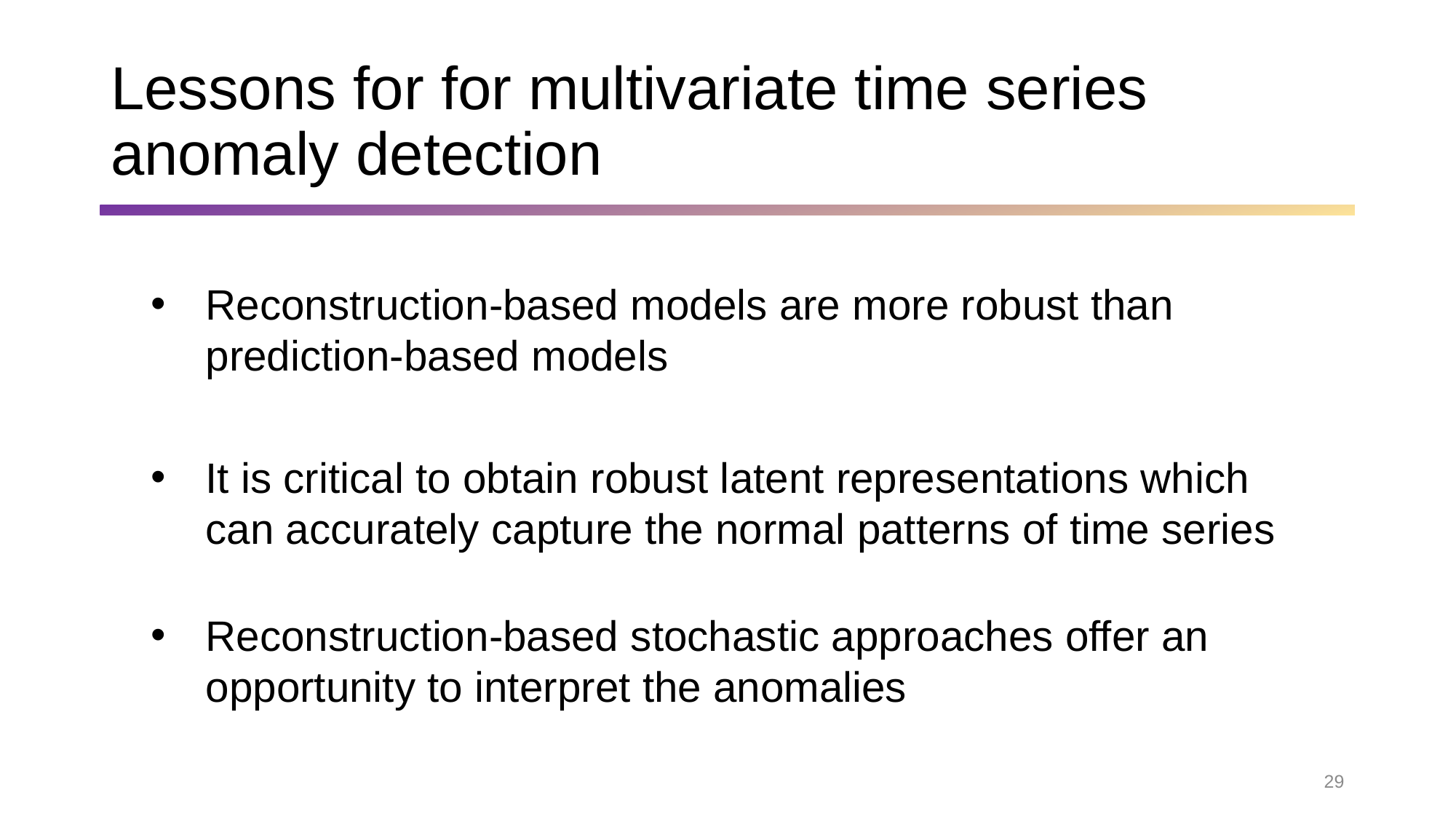

Lessons for for multivariate time series anomaly detection

Reconstruction-based models are more robust than prediction-based models
It is critical to obtain robust latent representations which can accurately capture the normal patterns of time series
Reconstruction-based stochastic approaches offer an opportunity to interpret the anomalies
29